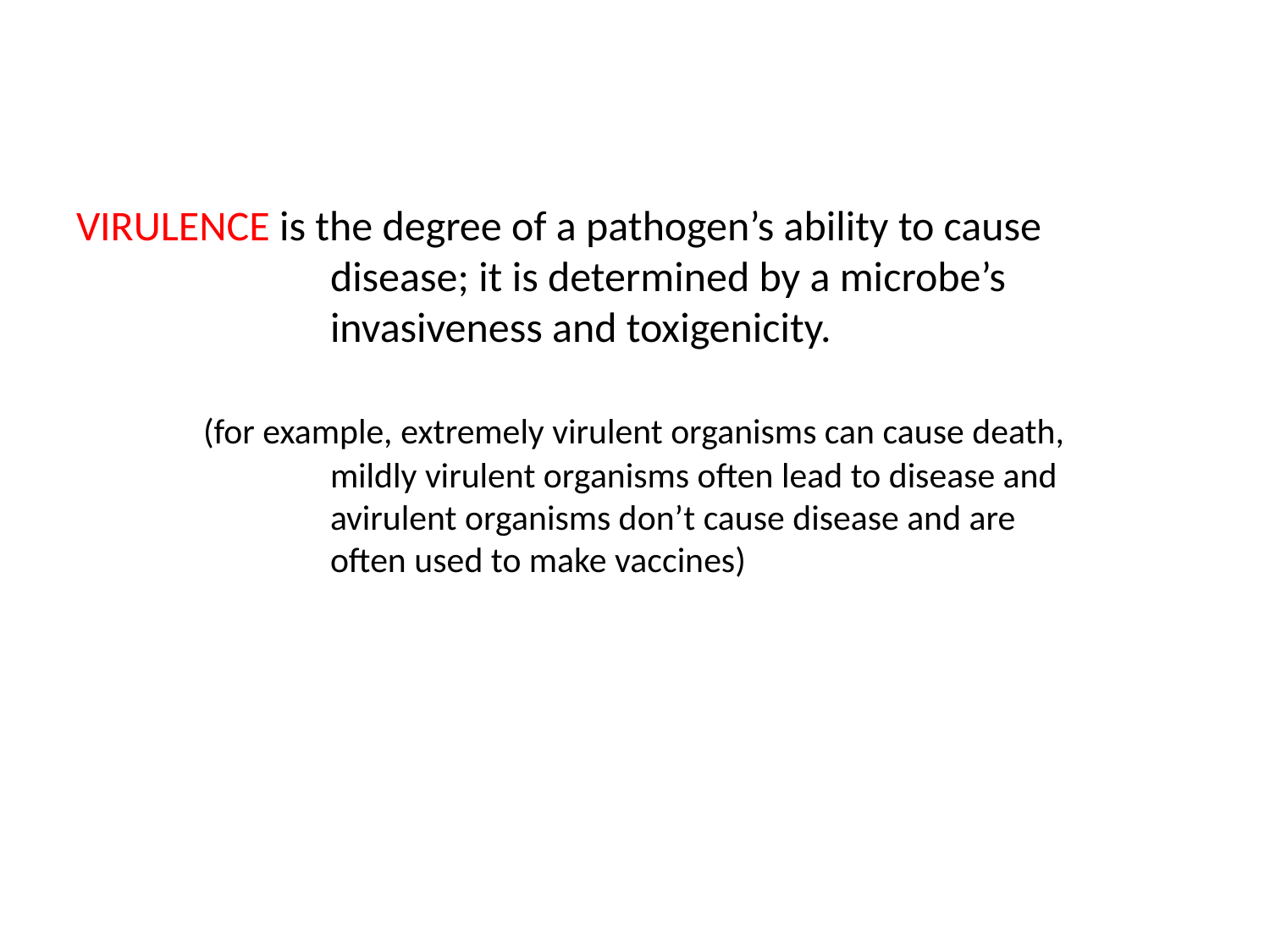

# VIRULENCE is the degree of a pathogen’s ability to cause 			disease; it is determined by a microbe’s 			invasiveness and toxigenicity. (for example, extremely virulent organisms can cause death, 			mildly virulent organisms often lead to disease and 			avirulent organisms don’t cause disease and are 			often used to make vaccines)